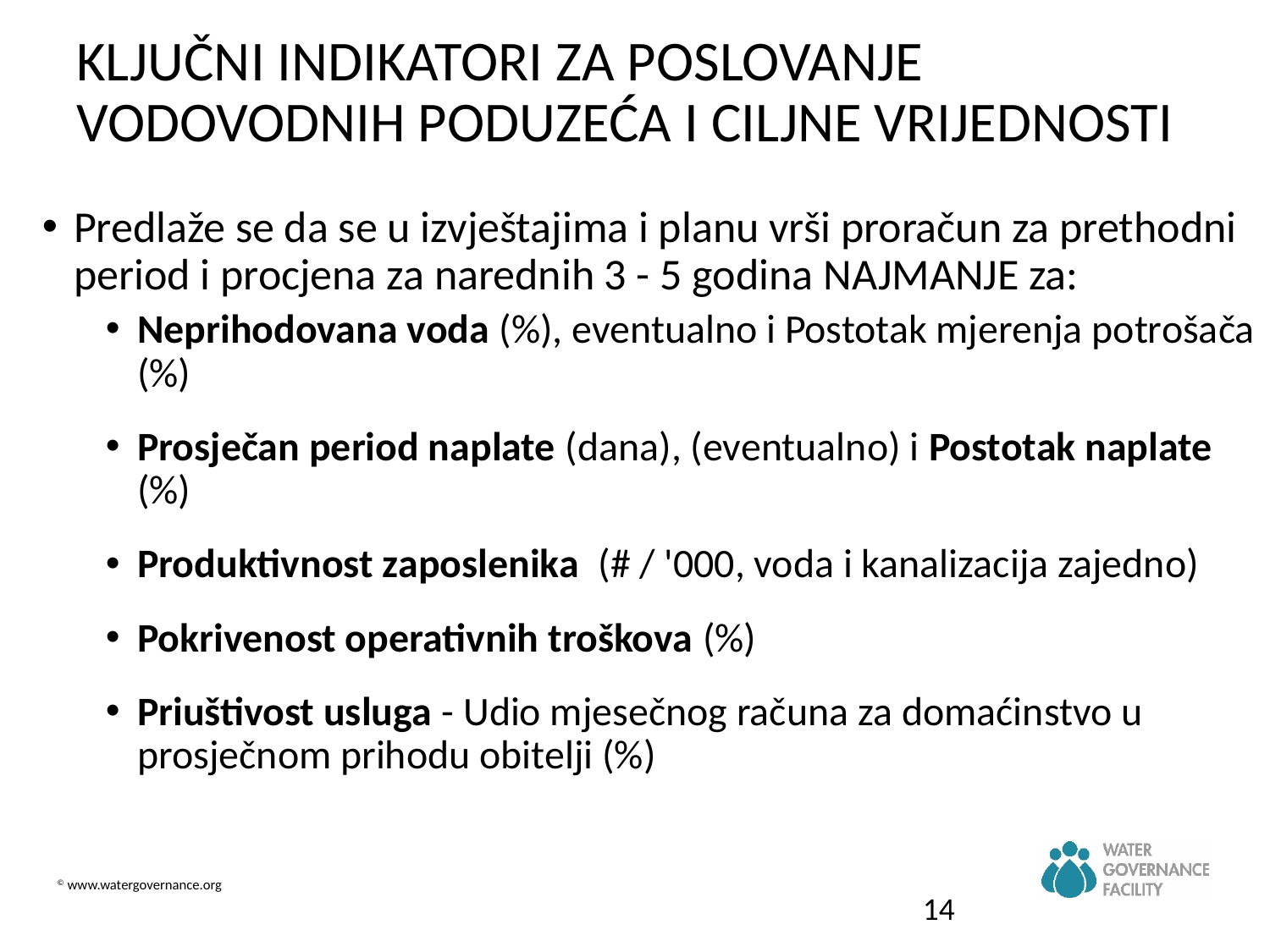

KLJUČNI INDIKATORI ZA POSLOVANJE VODOVODNIH PODUZEĆA I CILJNE VRIJEDNOSTI
Predlaže se da se u izvještajima i planu vrši proračun za prethodni period i procjena za narednih 3 - 5 godina NAJMANJE za:
Neprihodovana voda (%), eventualno i Postotak mjerenja potrošača (%)
Prosječan period naplate (dana), (eventualno) i Postotak naplate (%)
Produktivnost zaposlenika  (# / '000, voda i kanalizacija zajedno)
Pokrivenost operativnih troškova (%)
Priuštivost usluga - Udio mjesečnog računa za domaćinstvo u prosječnom prihodu obitelji (%)
14